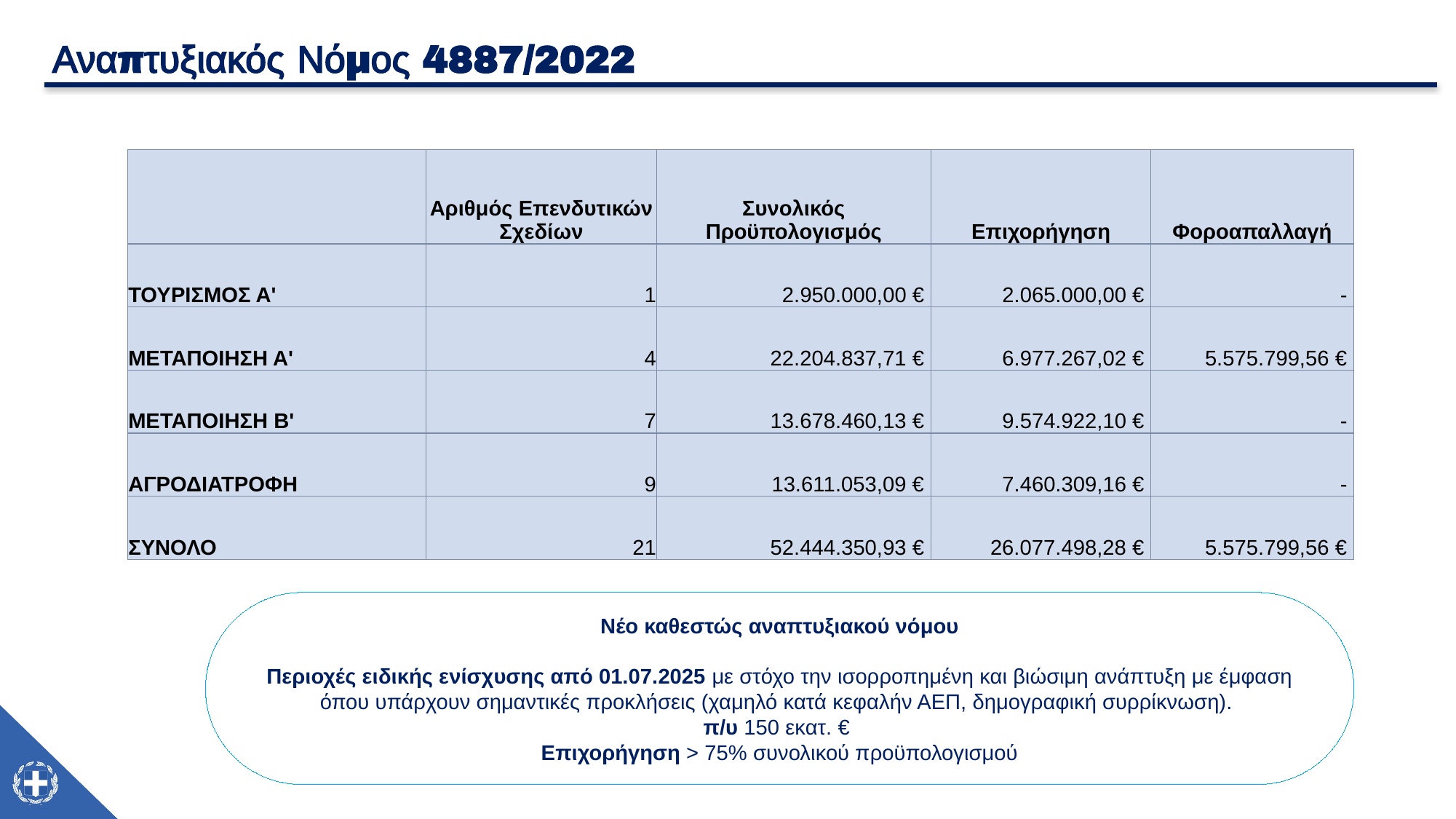

Αναπτυξιακός Νόμος 4887/2022

|  | Αριθμός Επενδυτικών Σχεδίων | Συνολικός Προϋπολογισμός | Επιχορήγηση | Φοροαπαλλαγή |
| --- | --- | --- | --- | --- |
| ΤΟΥΡΙΣΜΟΣ Α' | 1 | 2.950.000,00 € | 2.065.000,00 € | - |
| ΜΕΤΑΠΟΙΗΣΗ Α' | 4 | 22.204.837,71 € | 6.977.267,02 € | 5.575.799,56 € |
| ΜΕΤΑΠΟΙΗΣΗ Β' | 7 | 13.678.460,13 € | 9.574.922,10 € | - |
| ΑΓΡΟΔΙΑΤΡΟΦΗ | 9 | 13.611.053,09 € | 7.460.309,16 € | - |
| ΣΥΝΟΛΟ | 21 | 52.444.350,93 € | 26.077.498,28 € | 5.575.799,56 € |

Νέο καθεστώς αναπτυξιακού νόμου

Περιοχές ειδικής ενίσχυσης από 01.07.2025 με στόχο την ισορροπημένη και βιώσιμη ανάπτυξη με έμφαση όπου υπάρχουν σημαντικές προκλήσεις (χαμηλό κατά κεφαλήν ΑΕΠ, δημογραφική συρρίκνωση).
π/υ 150 εκατ. €
Επιχορήγηση > 75% συνολικού προϋπολογισμού